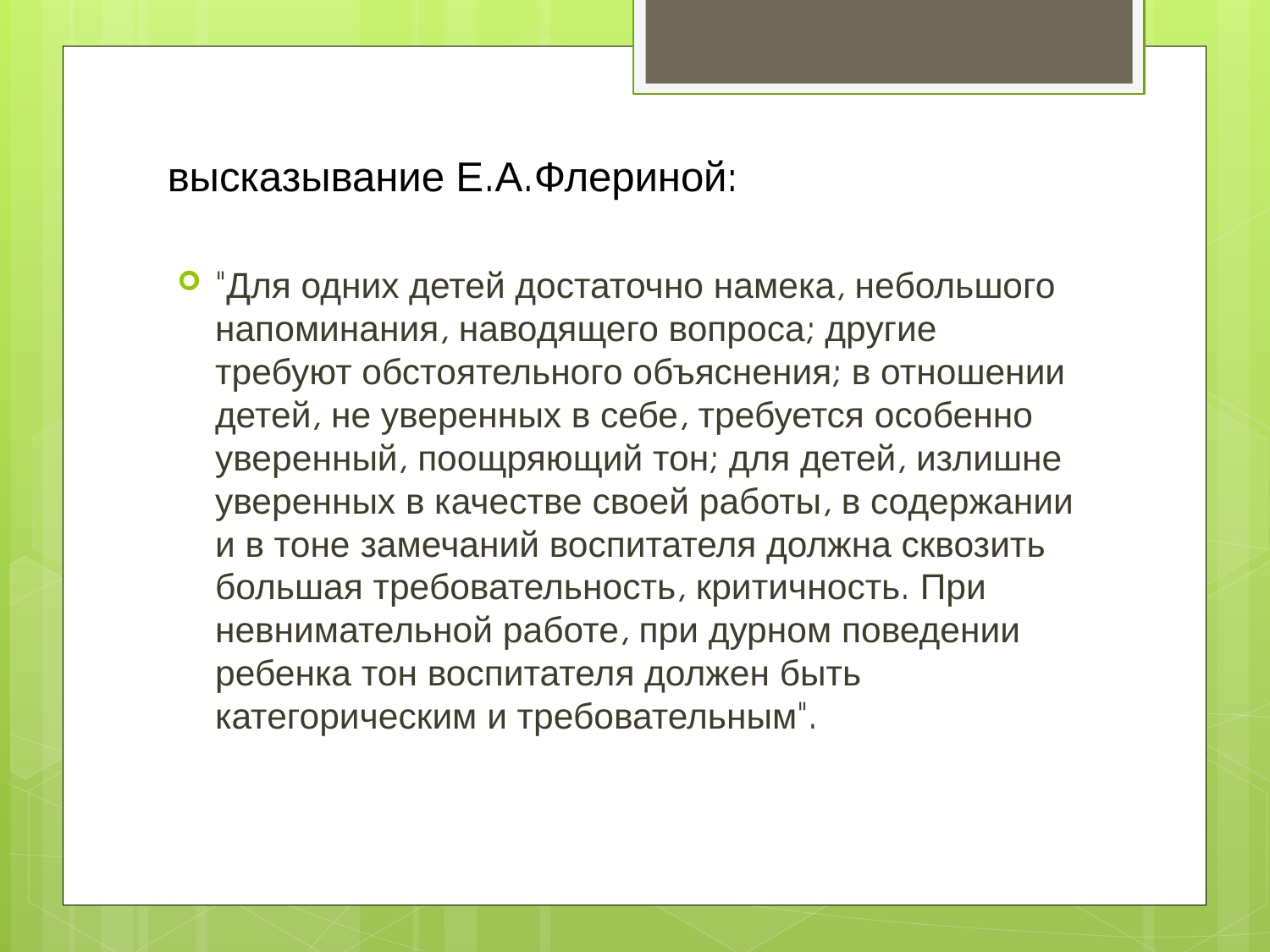

# высказывание Е.А.Флериной:
"Для одних детей достаточно намека, небольшого напоминания, наводящего вопроса; другие требуют обстоятельного объяснения; в отношении детей, не уверенных в себе, требуется особенно уверенный, поощряющий тон; для детей, излишне уверенных в качестве своей работы, в содержании и в тоне замечаний воспитателя должна сквозить большая требовательность, критичность. При невнимательной работе, при дурном поведении ребенка тон воспитателя должен быть категорическим и требовательным".